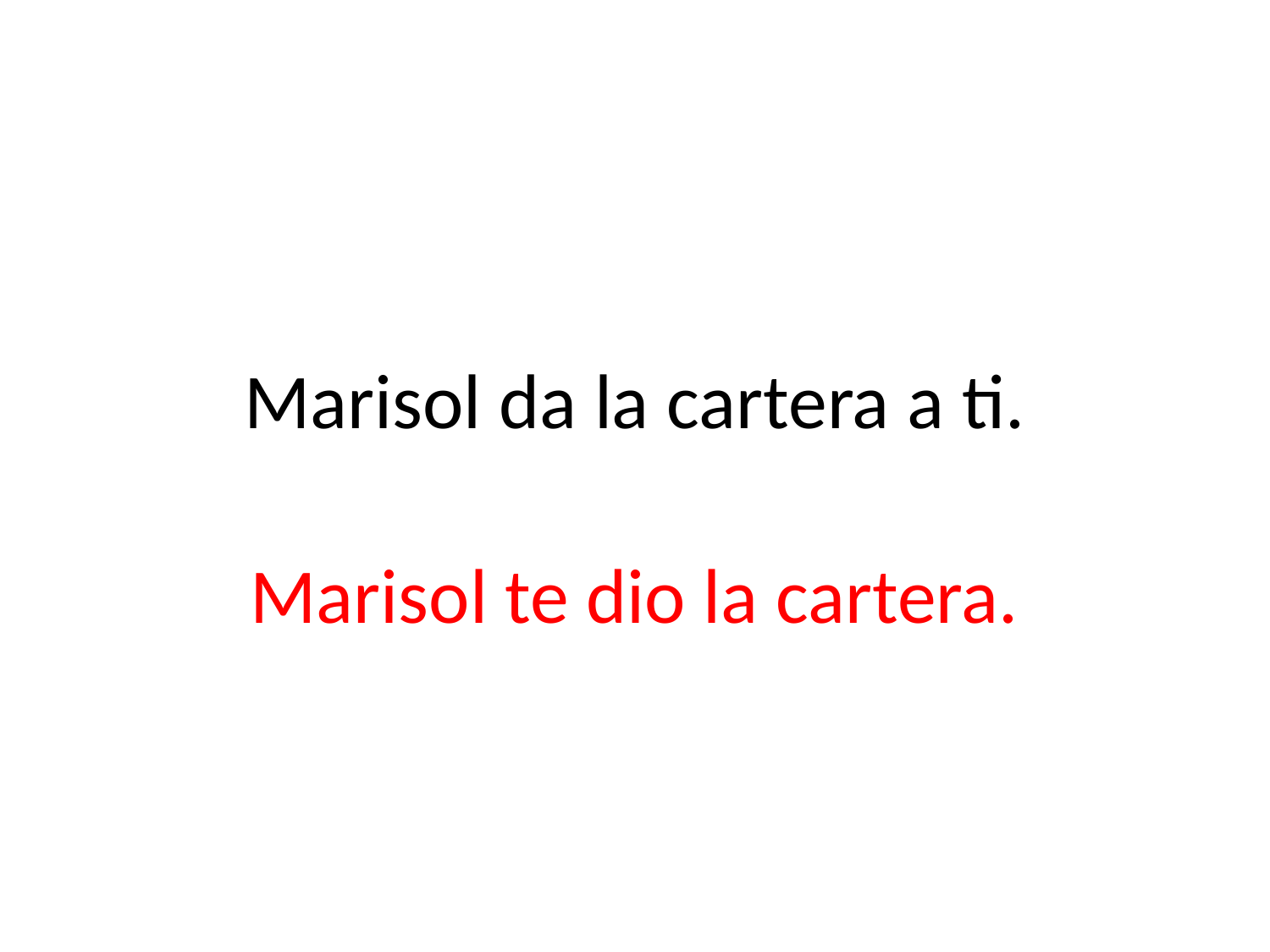

# Marisol da la cartera a ti.
Marisol te dio la cartera.